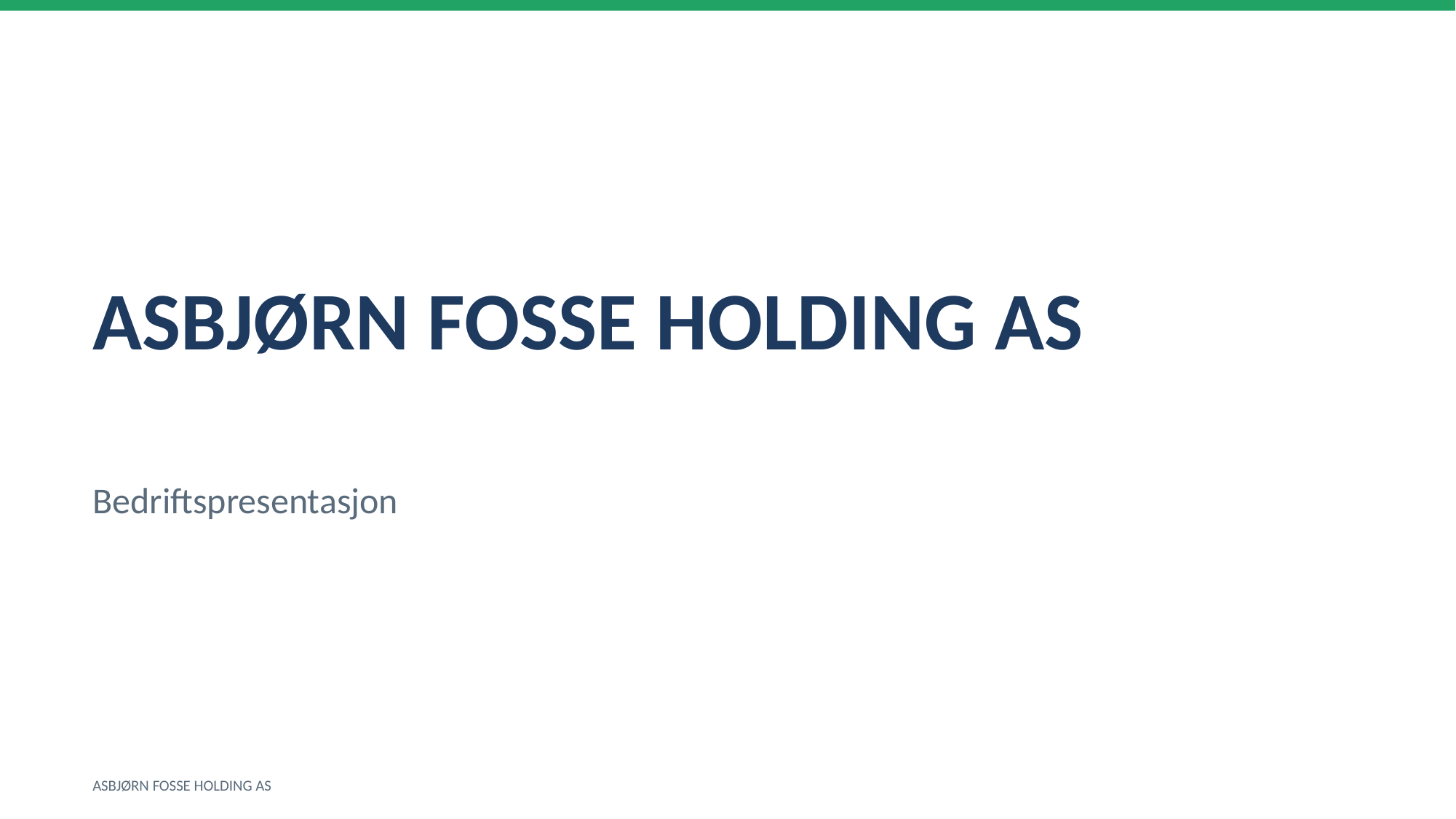

ASBJØRN FOSSE HOLDING AS
Bedriftspresentasjon
ASBJØRN FOSSE HOLDING AS